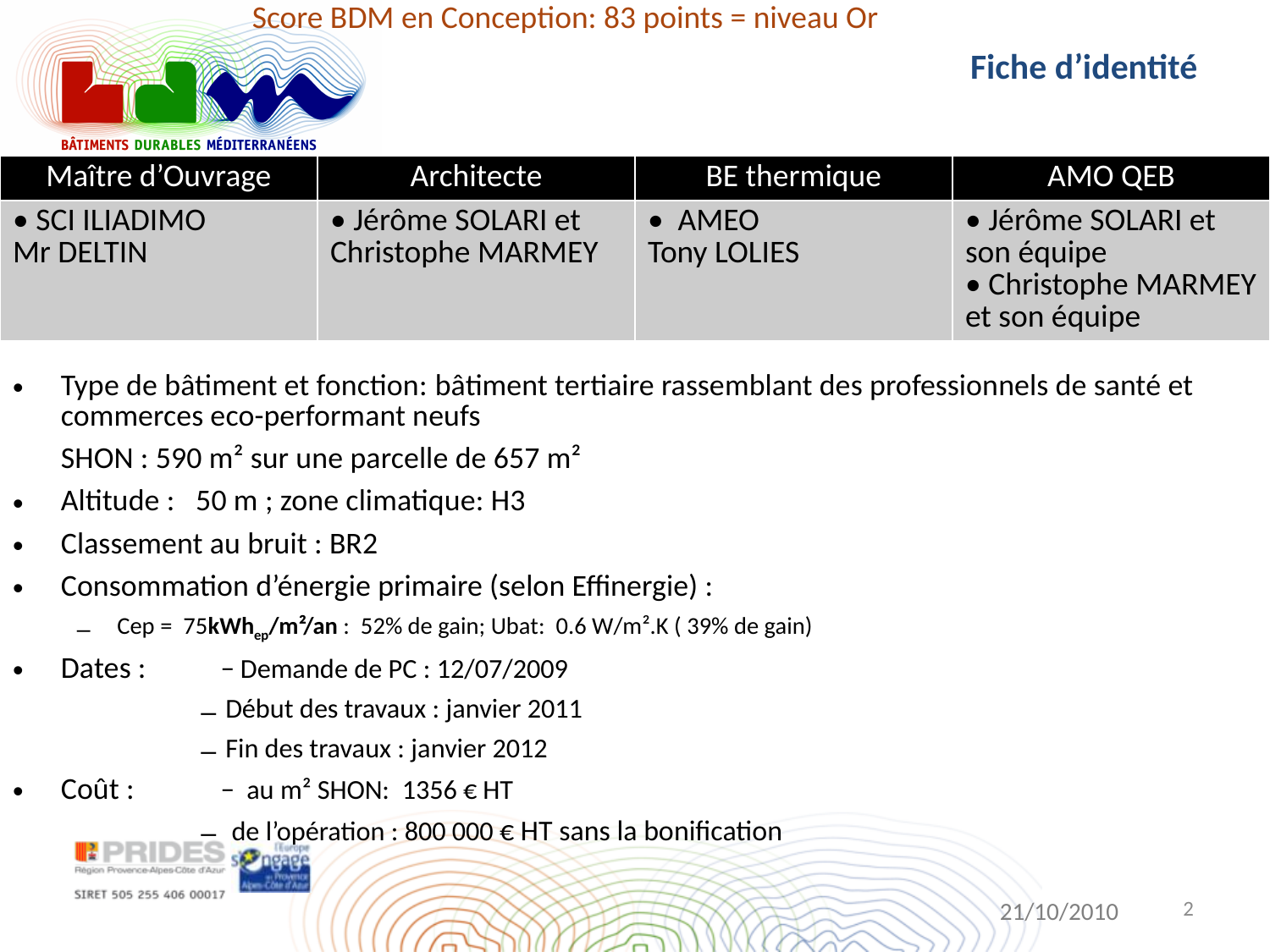

# Fiche d’identité
| Maître d’Ouvrage | Architecte | BE thermique | AMO QEB |
| --- | --- | --- | --- |
| • SCI ILIADIMO Mr DELTIN | • Jérôme SOLARI et Christophe MARMEY | • AMEO Tony LOLIES | • Jérôme SOLARI et son équipe • Christophe MARMEY et son équipe |
Type de bâtiment et fonction: bâtiment tertiaire rassemblant des professionnels de santé et commerces eco-performant neufs
	SHON : 590 m² sur une parcelle de 657 m²
Altitude :   50 m ; zone climatique: H3
Classement au bruit : BR2
Consommation d’énergie primaire (selon Effinergie) :
Cep =  75kWhep/m²/an :  52% de gain; Ubat:  0.6 W/m².K ( 39% de gain)
Dates :	− Demande de PC : 12/07/2009
Début des travaux : janvier 2011
Fin des travaux : janvier 2012
Coût :	−  au m² SHON:  1356 € HT
 de l’opération : 800 000 € HT sans la bonification

2